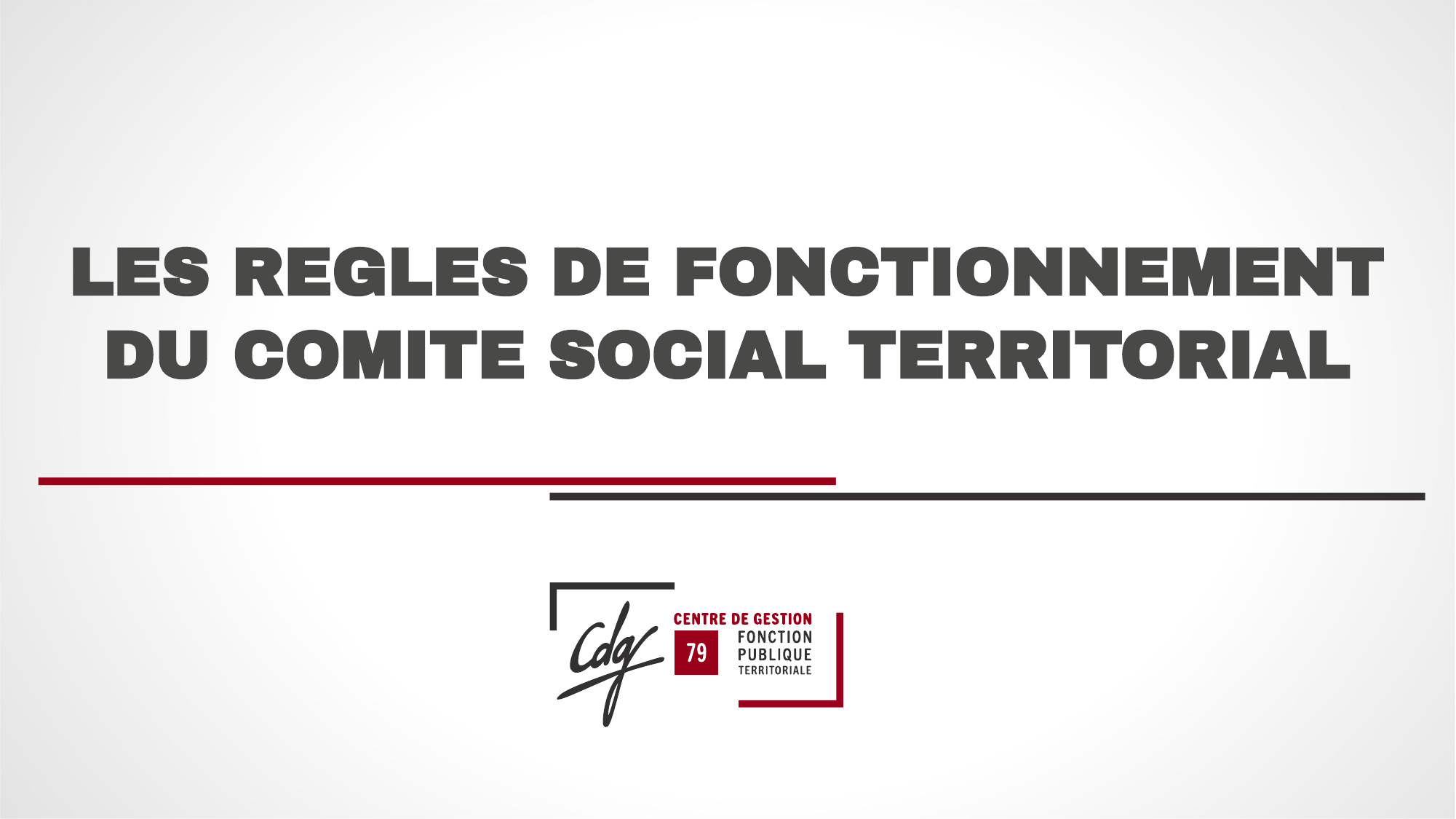

LES REGLES DE FONCTIONNEMENT
DU COMITE SOCIAL TERRITORIAL